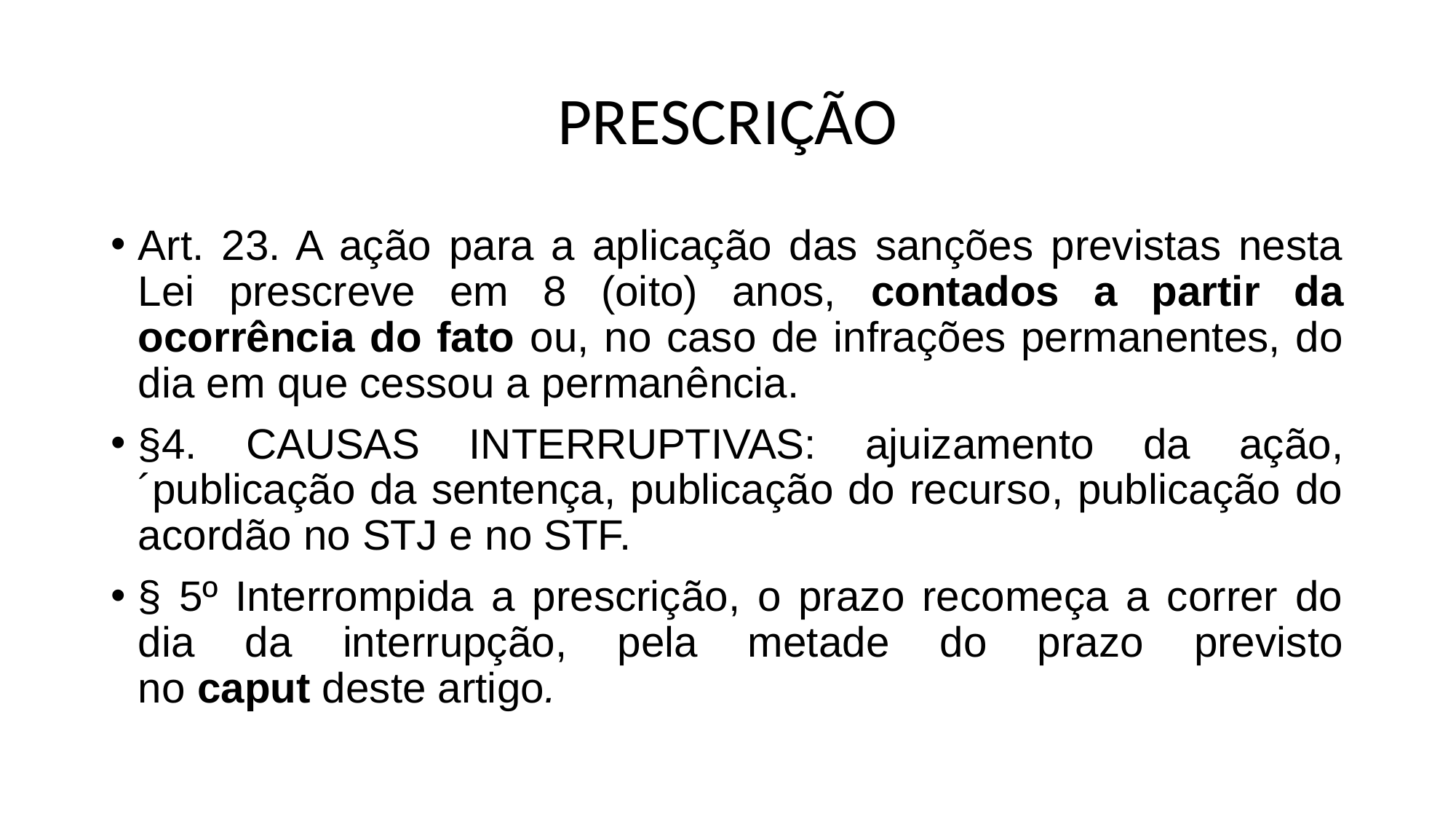

# PRESCRIÇÃO
Art. 23. A ação para a aplicação das sanções previstas nesta Lei prescreve em 8 (oito) anos, contados a partir da ocorrência do fato ou, no caso de infrações permanentes, do dia em que cessou a permanência.
§4. CAUSAS INTERRUPTIVAS: ajuizamento da ação, ´publicação da sentença, publicação do recurso, publicação do acordão no STJ e no STF.
§ 5º Interrompida a prescrição, o prazo recomeça a correr do dia da interrupção, pela metade do prazo previsto no caput deste artigo.